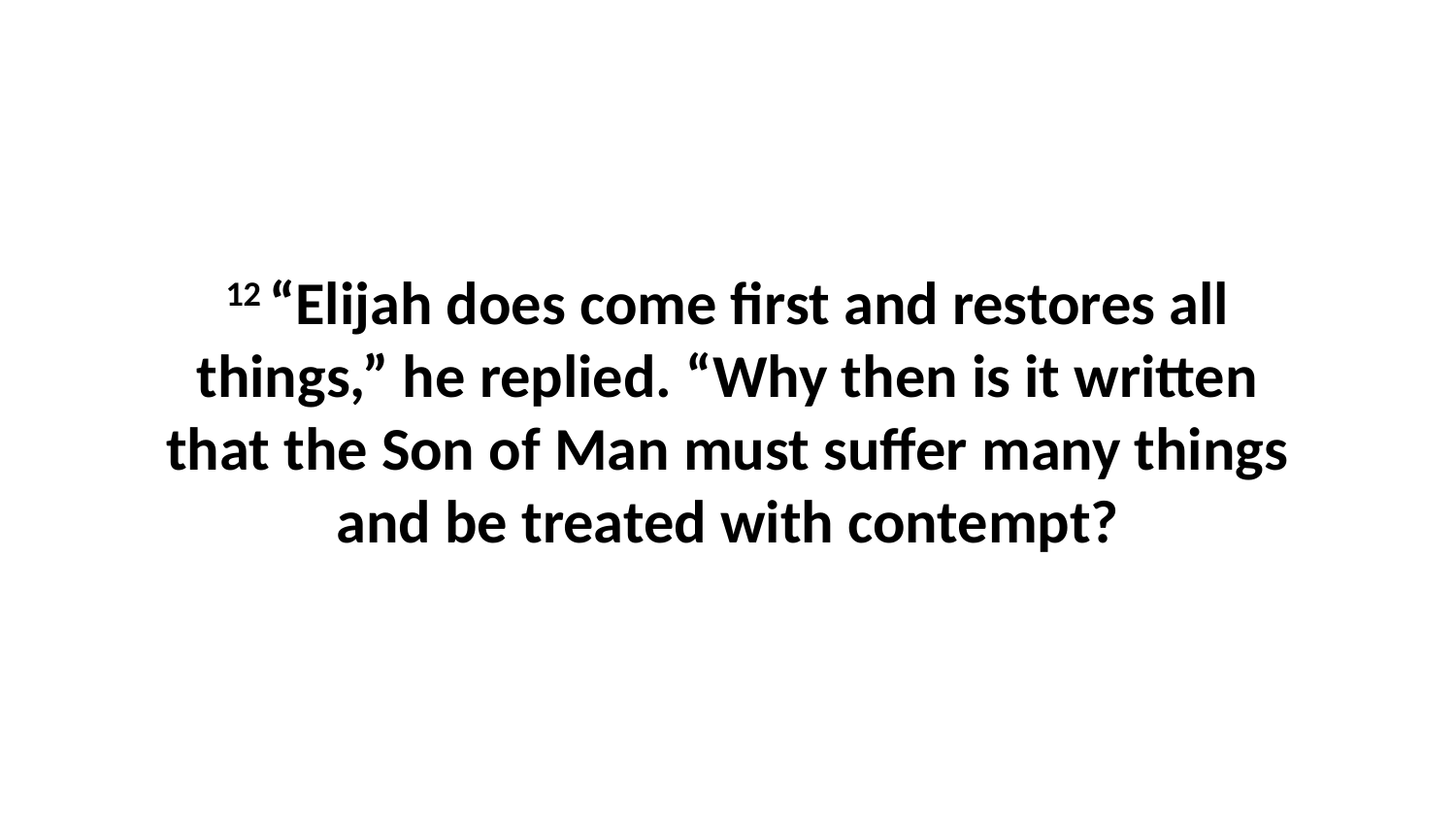

12 “Elijah does come first and restores all things,” he replied. “Why then is it written that the Son of Man must suffer many things and be treated with contempt?